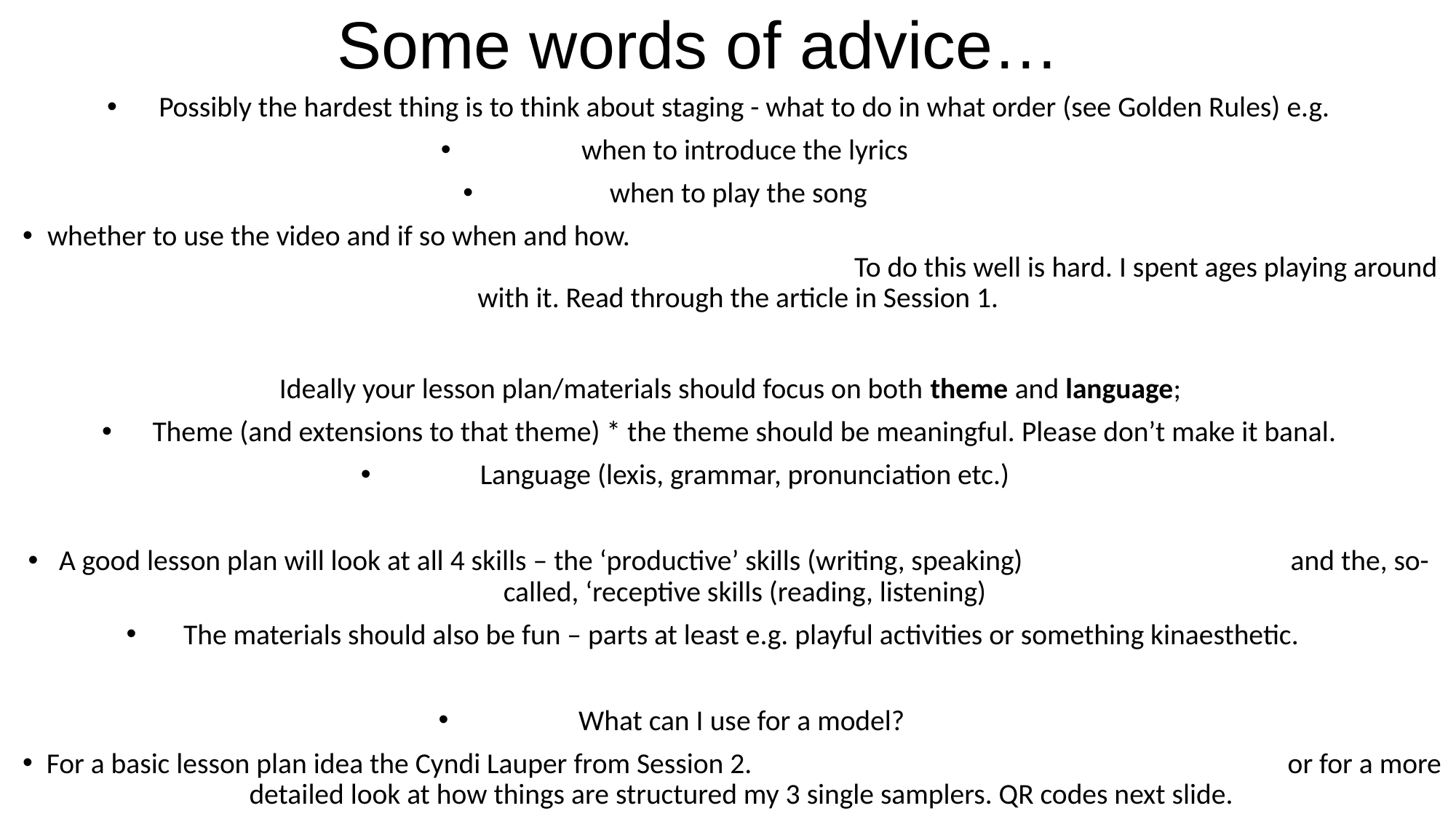

# Some words of advice…
Possibly the hardest thing is to think about staging - what to do in what order (see Golden Rules) e.g.
when to introduce the lyrics
when to play the song
whether to use the video and if so when and how.                                                                                                                                                                                                                                                        To do this well is hard. I spent ages playing around with it. Read through the article in Session 1.

Ideally your lesson plan/materials should focus on both theme and language;
Theme (and extensions to that theme) * the theme should be meaningful. Please don’t make it banal.
Language (lexis, grammar, pronunciation etc.)

A good lesson plan will look at all 4 skills – the ‘productive’ skills (writing, speaking)                                         and the, so-called, ‘receptive skills (reading, listening)
The materials should also be fun – parts at least e.g. playful activities or something kinaesthetic.

What can I use for a model?
For a basic lesson plan idea the Cyndi Lauper from Session 2.                                                                                  or for a more detailed look at how things are structured my 3 single samplers. QR codes next slide.